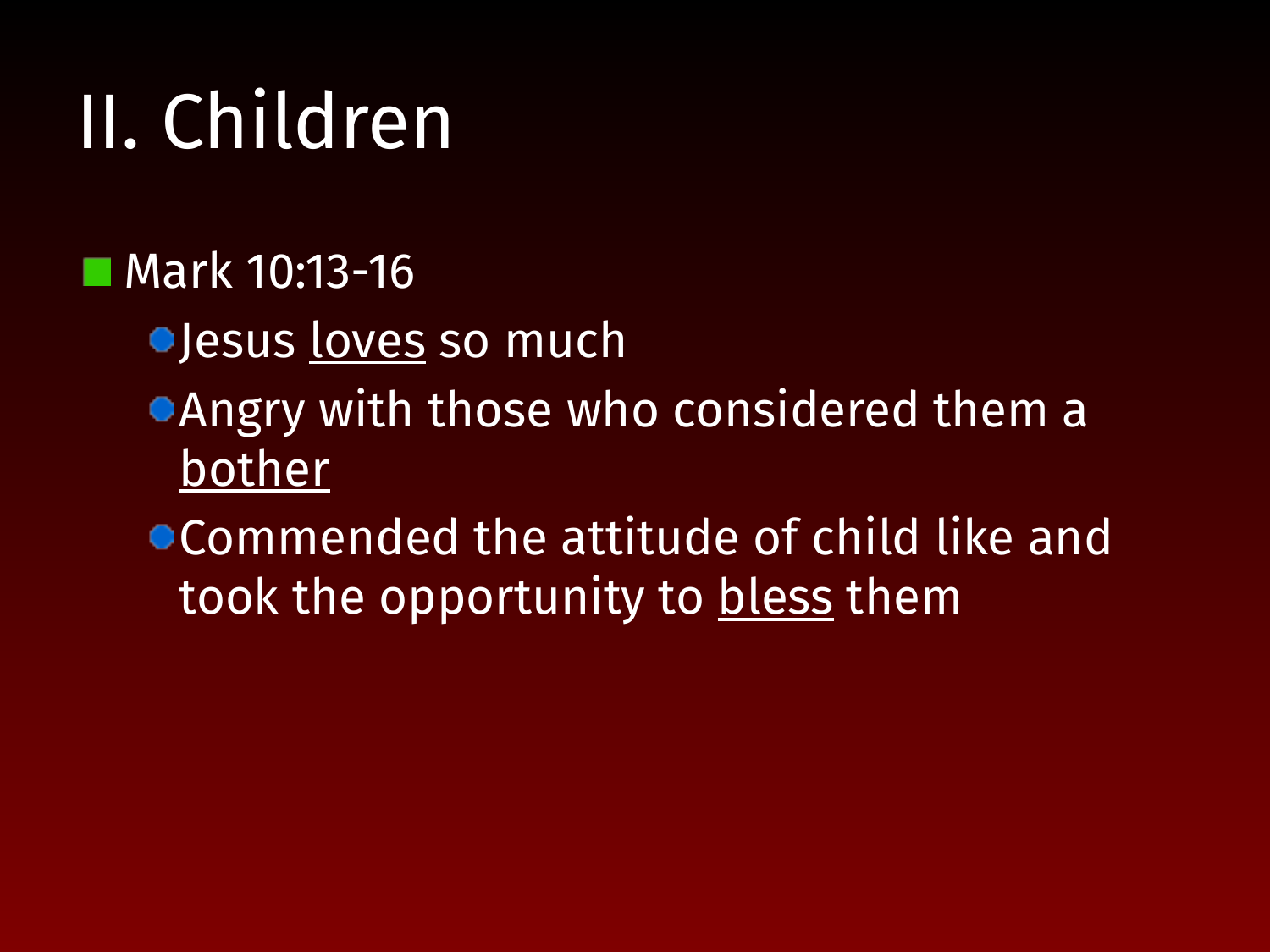

# II. Children
Mark 10:13-16
Jesus loves so much
Angry with those who considered them a bother
Commended the attitude of child like and took the opportunity to bless them